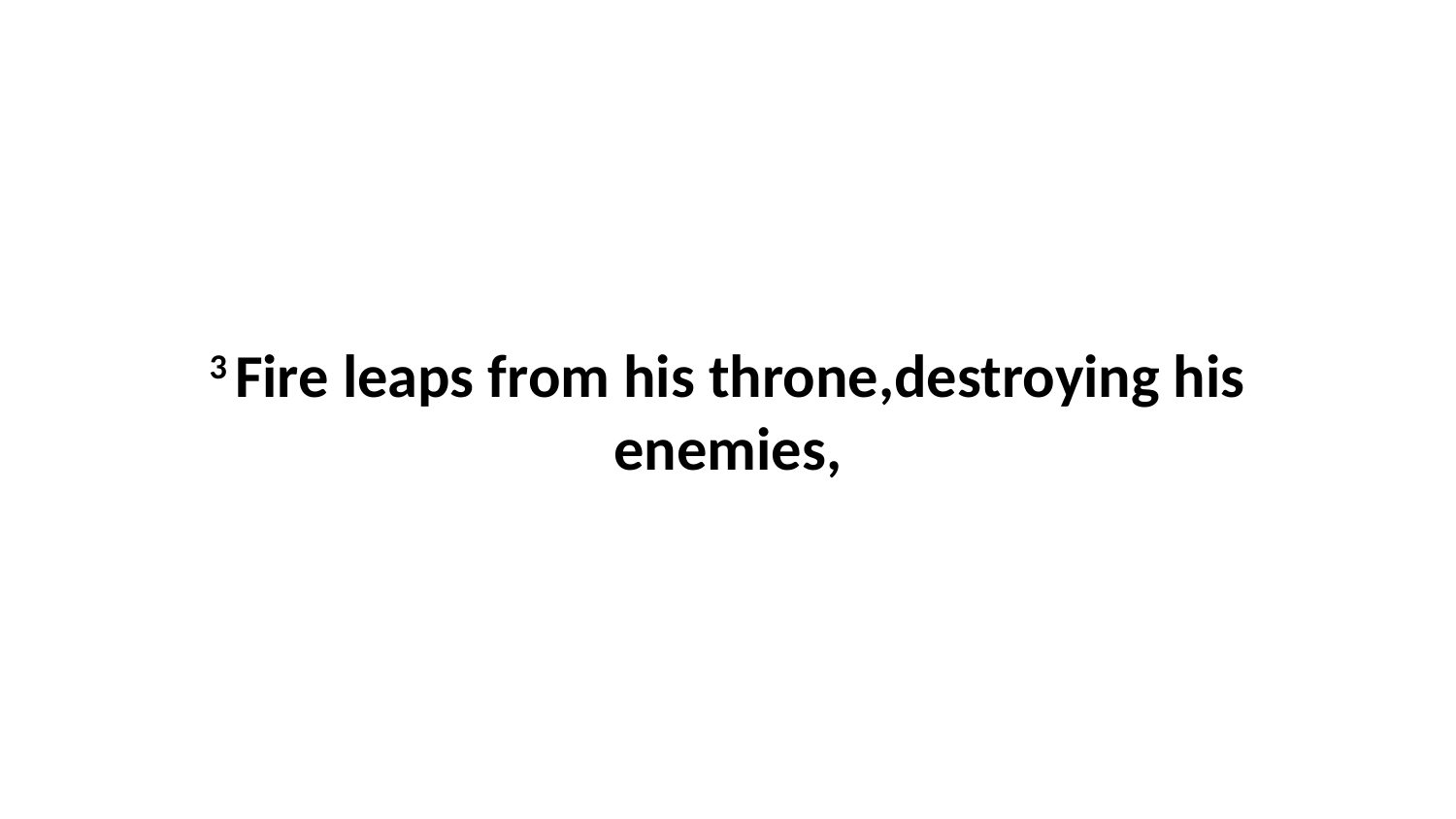

3 Fire leaps from his throne,destroying his enemies,